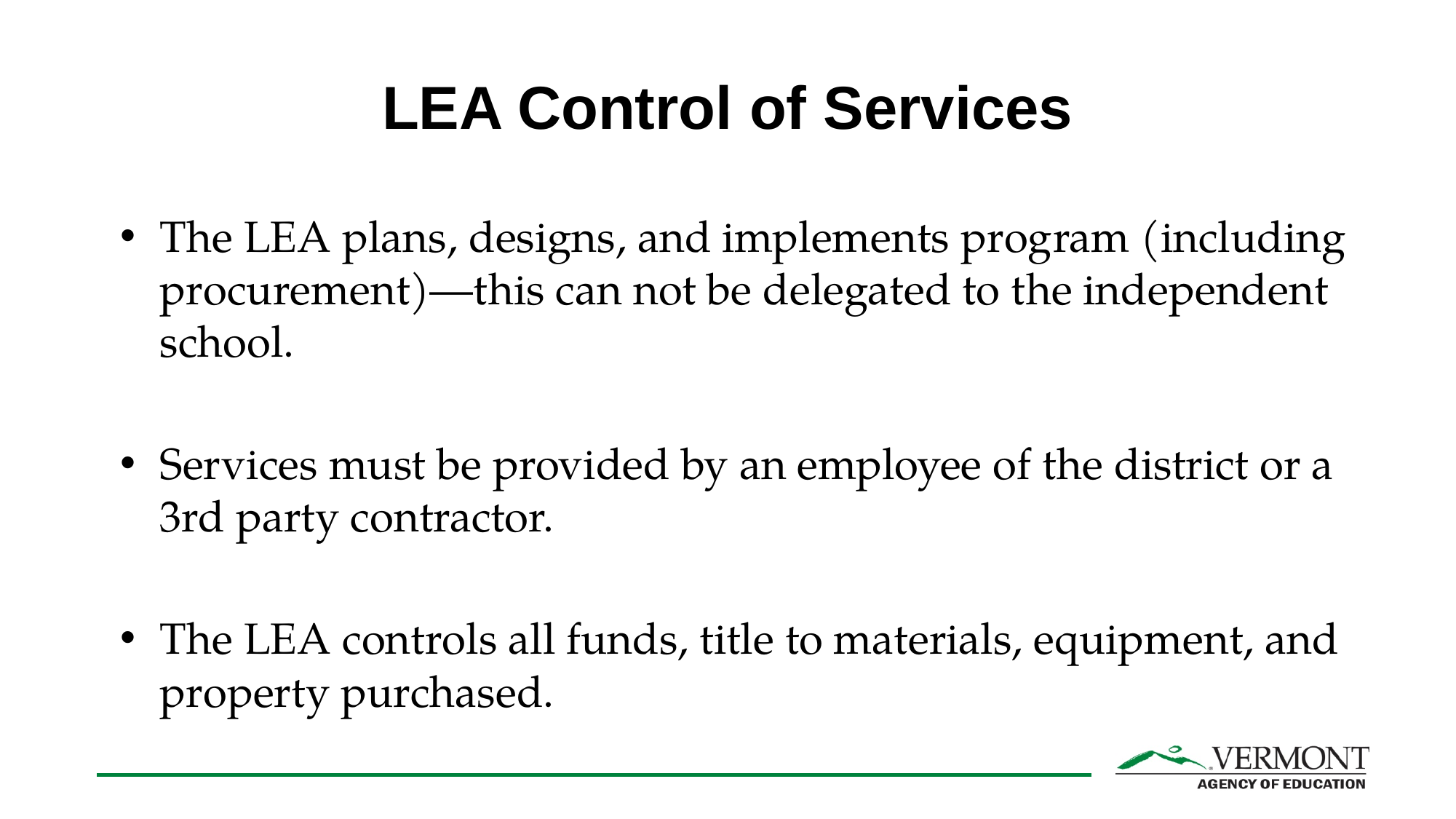

# LEA Control of Services
The LEA plans, designs, and implements program (including procurement)—this can not be delegated to the independent school.

Services must be provided by an employee of the district or a 3rd party contractor.

The LEA controls all funds, title to materials, equipment, and property purchased.